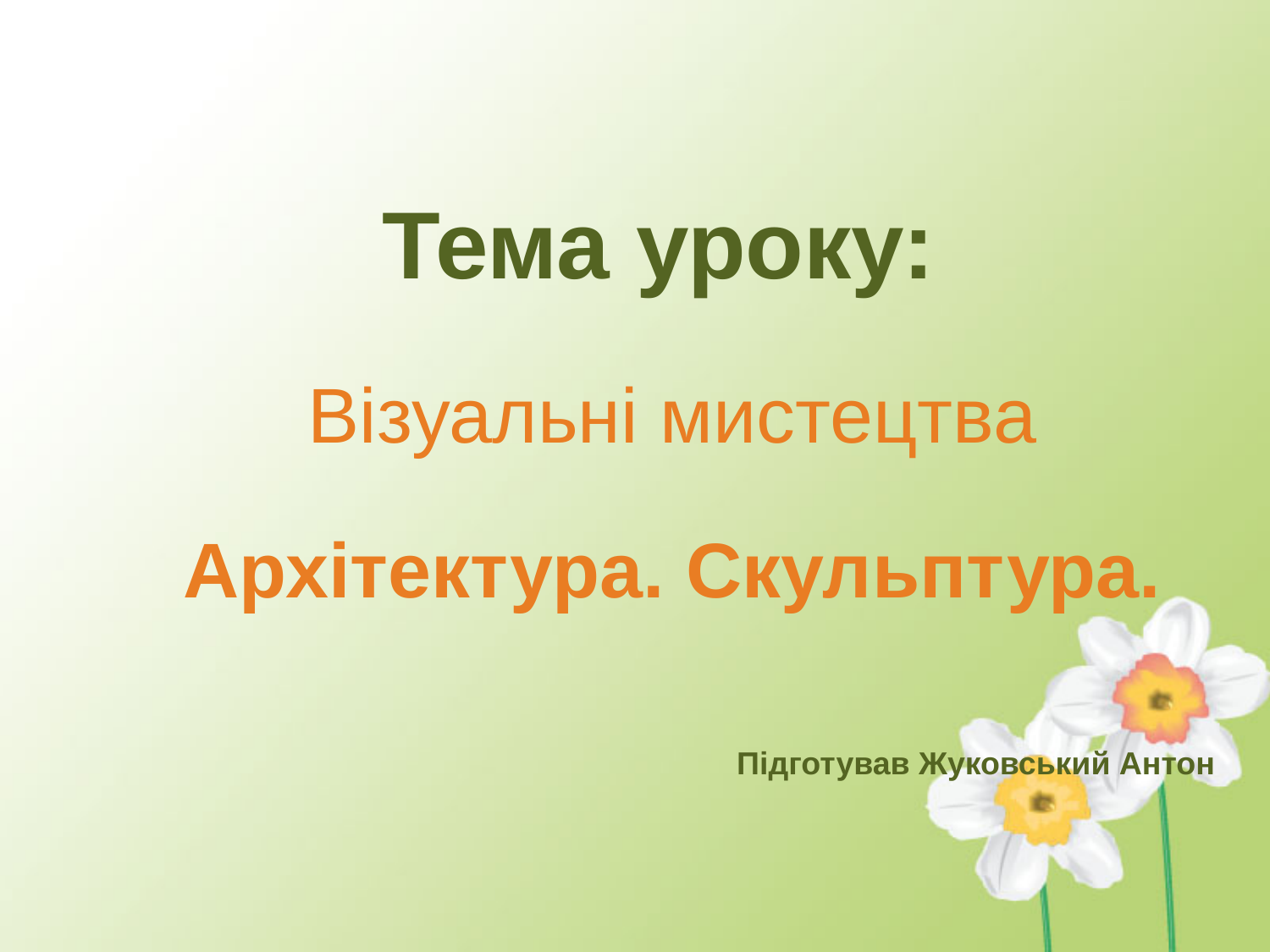

# Тема уроку:
Візуальні мистецтва

Архітектура. Скульптура.

Підготував Жуковський Антон